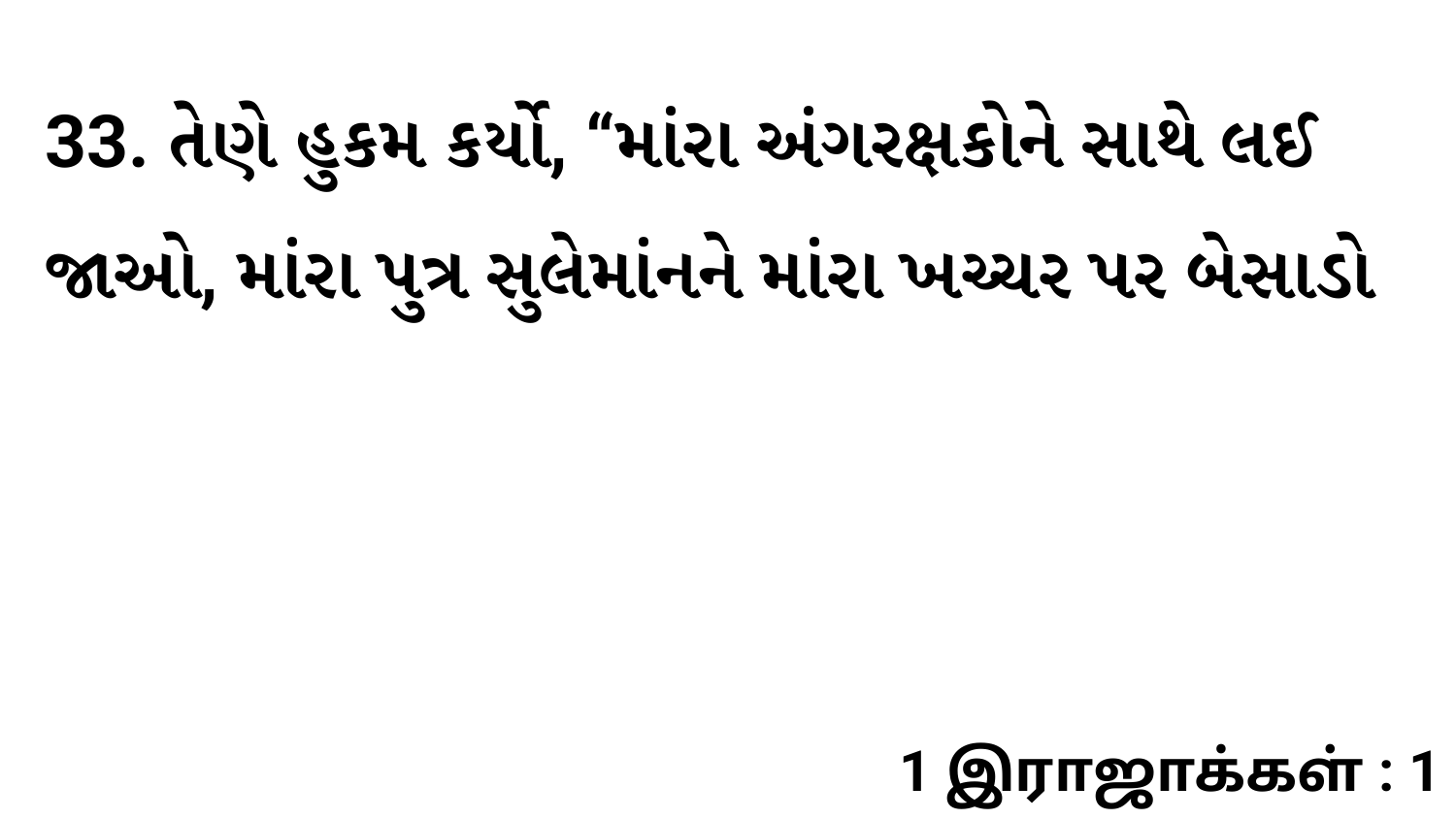

33. તેણે હુકમ કર્યો, “માંરા અંગરક્ષકોને સાથે લઈ જાઓ, માંરા પુત્ર સુલેમાંનને માંરા ખચ્ચર પર બેસાડો
1 இராஜாக்கள் : 1